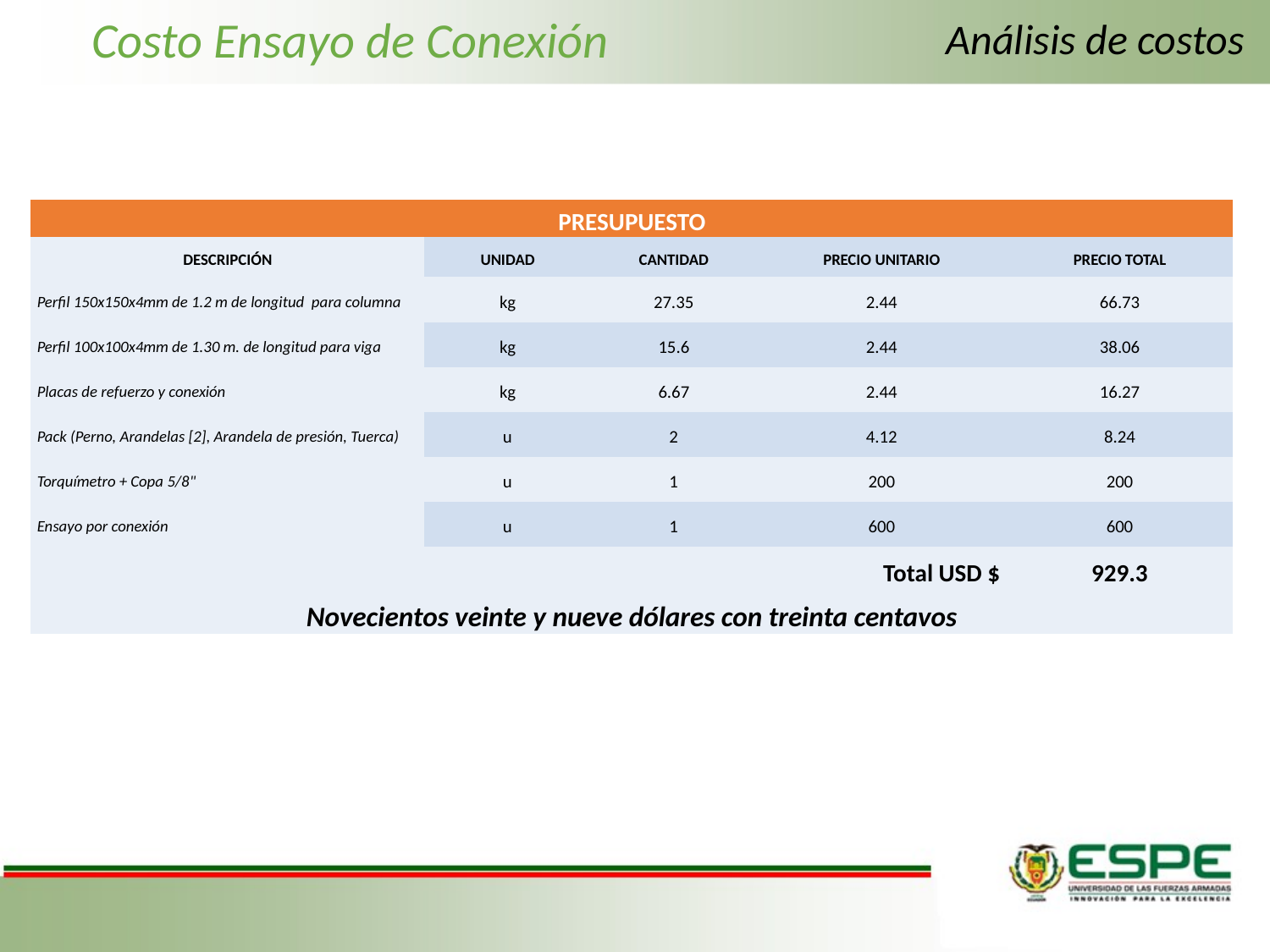

# Análisis de costos
Costo Ensayo de Conexión
| PRESUPUESTO |  |  |  |  |
| --- | --- | --- | --- | --- |
| DESCRIPCIÓN | UNIDAD | CANTIDAD | PRECIO UNITARIO | PRECIO TOTAL |
| Perfil 150x150x4mm de 1.2 m de longitud para columna | kg | 27.35 | 2.44 | 66.73 |
| Perfil 100x100x4mm de 1.30 m. de longitud para viga | kg | 15.6 | 2.44 | 38.06 |
| Placas de refuerzo y conexión | kg | 6.67 | 2.44 | 16.27 |
| Pack (Perno, Arandelas [2], Arandela de presión, Tuerca) | u | 2 | 4.12 | 8.24 |
| Torquímetro + Copa 5/8" | u | 1 | 200 | 200 |
| Ensayo por conexión | u | 1 | 600 | 600 |
| Total USD $ |  |  |  | 929.3 |
| Novecientos veinte y nueve dólares con treinta centavos |  |  |  |  |